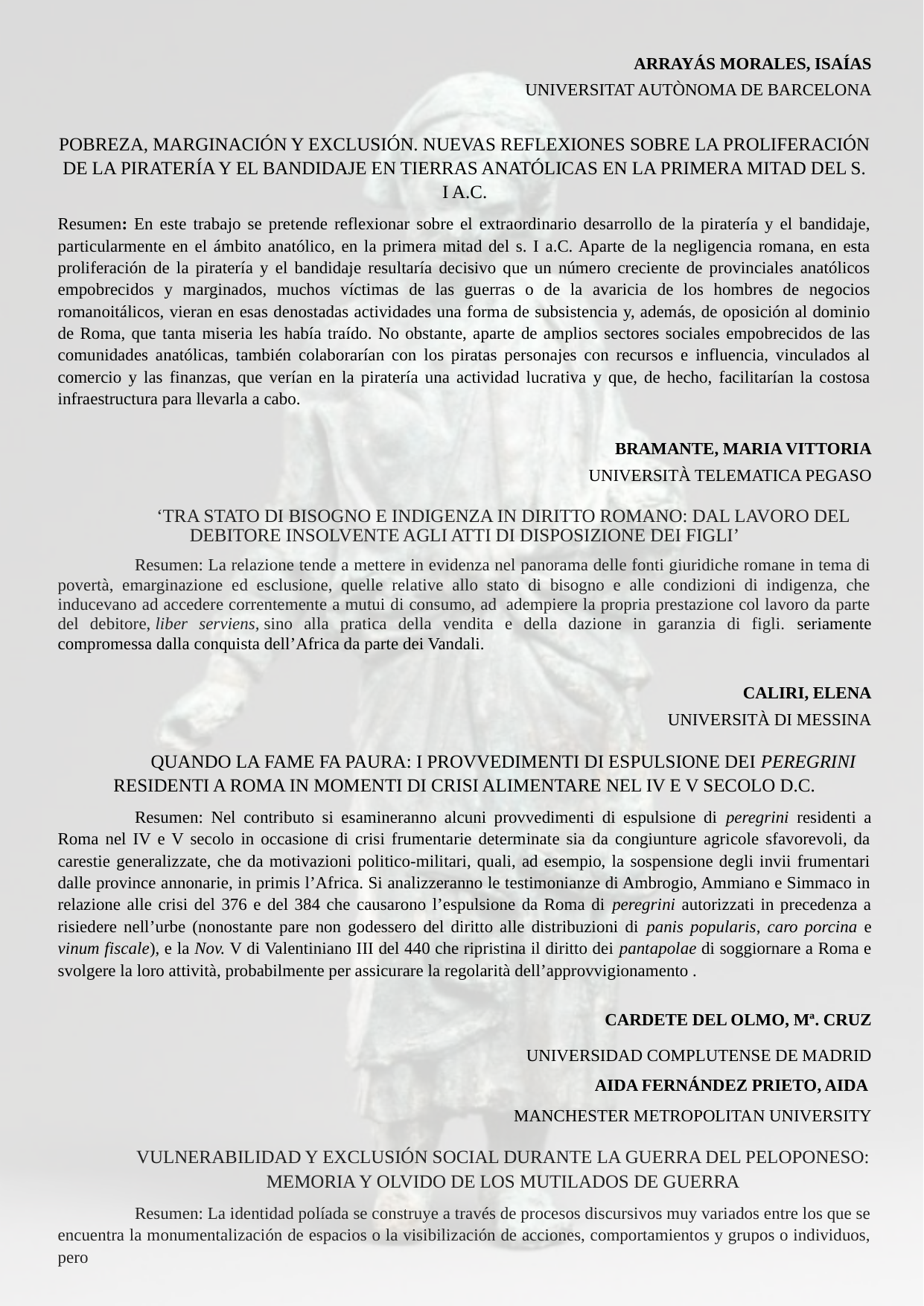

Arrayás Morales, Isaías
Universitat Autònoma de Barcelona

Pobreza, marginación y exclusión. Nuevas reflexiones sobre la proliferación de la piratería y el bandidaje en tierras anatólicas en la primera mitad del s. I a.C.
Resumen: En este trabajo se pretende reflexionar sobre el extraordinario desarrollo de la piratería y el bandidaje, particularmente en el ámbito anatólico, en la primera mitad del s. I a.C. Aparte de la negligencia romana, en esta proliferación de la piratería y el bandidaje resultaría decisivo que un número creciente de provinciales anatólicos empobrecidos y marginados, muchos víctimas de las guerras o de la avaricia de los hombres de negocios romanoitálicos, vieran en esas denostadas actividades una forma de subsistencia y, además, de oposición al dominio de Roma, que tanta miseria les había traído. No obstante, aparte de amplios sectores sociales empobrecidos de las comunidades anatólicas, también colaborarían con los piratas personajes con recursos e influencia, vinculados al comercio y las finanzas, que verían en la piratería una actividad lucrativa y que, de hecho, facilitarían la costosa infraestructura para llevarla a cabo.
Bramante, Maria Vittoria
Università Telematica Pegaso

‘Tra stato di bisogno e indigenza in diritto romano: dal lavoro del debitore insolvente agli atti di disposizione dei figli’
Resumen: La relazione tende a mettere in evidenza nel panorama delle fonti giuridiche romane in tema di povertà, emarginazione ed esclusione, quelle relative allo stato di bisogno e alle condizioni di indigenza, che inducevano ad accedere correntemente a mutui di consumo, ad  adempiere la propria prestazione col lavoro da parte del debitore, liber serviens, sino alla pratica della vendita e della dazione in garanzia di figli. seriamente compromessa dalla conquista dell’Africa da parte dei Vandali.
Caliri, Elena
Università di Messina
Quando la fame fa paura: i provvedimenti di espulsione dei peregrini residenti a Roma in momenti di crisi alimentare nel iv e v secolo d.c.
Resumen: Nel contributo si esamineranno alcuni provvedimenti di espulsione di peregrini residenti a Roma nel IV e V secolo in occasione di crisi frumentarie determinate sia da congiunture agricole sfavorevoli, da carestie generalizzate, che da motivazioni politico-militari, quali, ad esempio, la sospensione degli invii frumentari dalle province annonarie, in primis l’Africa. Si analizzeranno le testimonianze di Ambrogio, Ammiano e Simmaco in relazione alle crisi del 376 e del 384 che causarono l’espulsione da Roma di peregrini autorizzati in precedenza a risiedere nell’urbe (nonostante pare non godessero del diritto alle distribuzioni di panis popularis, caro porcina e vinum fiscale), e la Nov. V di Valentiniano III del 440 che ripristina il diritto dei pantapolae di soggiornare a Roma e svolgere la loro attività, probabilmente per assicurare la regolarità dell’approvvigionamento .
Cardete del Olmo, Mª. Cruz
Universidad Complutense de Madrid
Aida Fernández Prieto, Aida
Manchester Metropolitan University
Vulnerabilidad y exclusión social durante la Guerra del Peloponeso:
memoria y olvido de los mutilados de guerra
Resumen: La identidad políada se construye a través de procesos discursivos muy variados entre los que se encuentra la monumentalización de espacios o la visibilización de acciones, comportamientos y grupos o individuos, pero